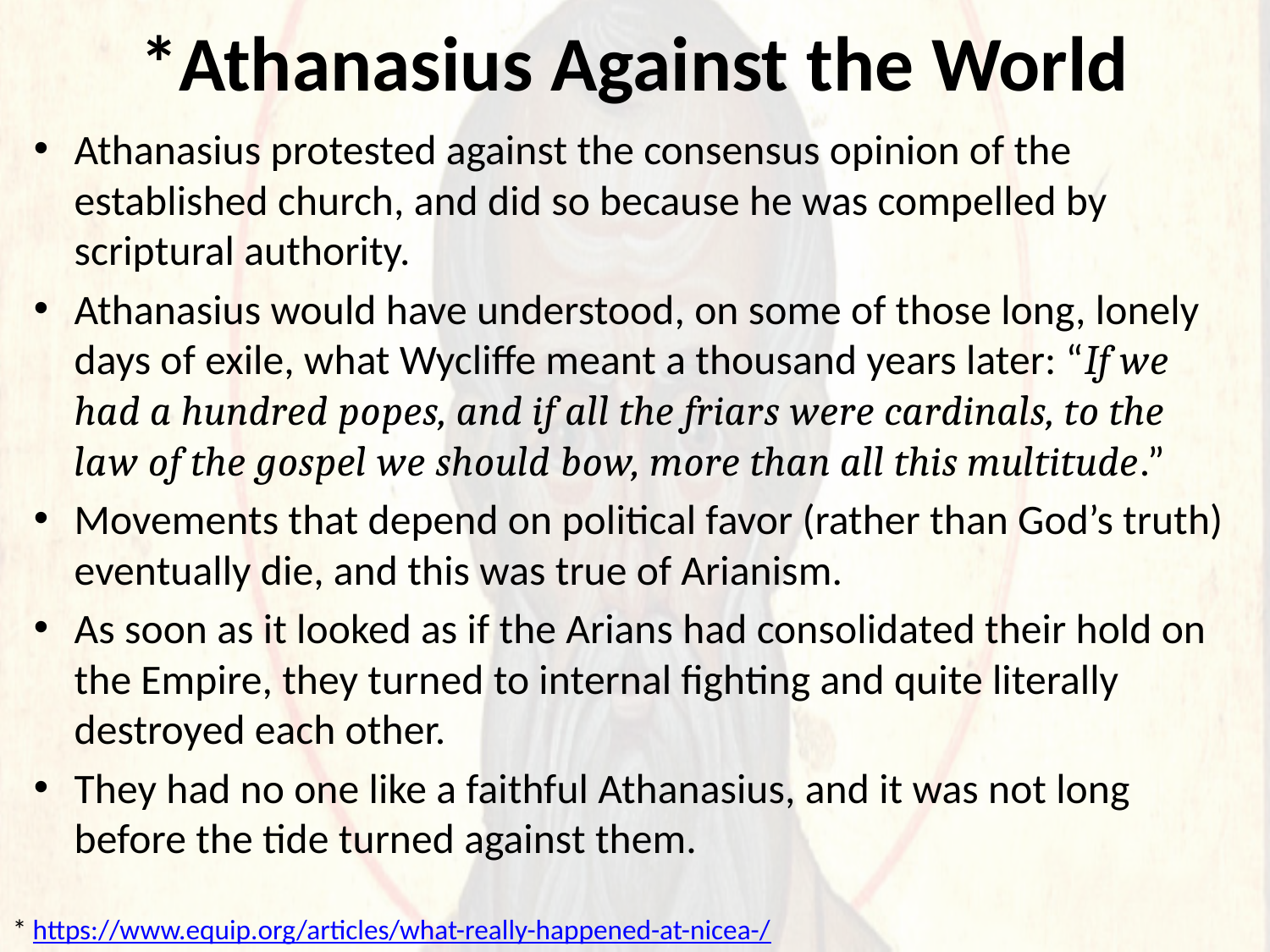

# *Athanasius Against the World
Athanasius protested against the consensus opinion of the established church, and did so because he was compelled by scriptural authority.
Athanasius would have understood, on some of those long, lonely days of exile, what Wycliffe meant a thousand years later: “If we had a hundred popes, and if all the friars were cardinals, to the law of the gospel we should bow, more than all this multitude.”
Movements that depend on political favor (rather than God’s truth) eventually die, and this was true of Arianism.
As soon as it looked as if the Arians had consolidated their hold on the Empire, they turned to internal fighting and quite literally destroyed each other.
They had no one like a faithful Athanasius, and it was not long before the tide turned against them.
* https://www.equip.org/articles/what-really-happened-at-nicea-/